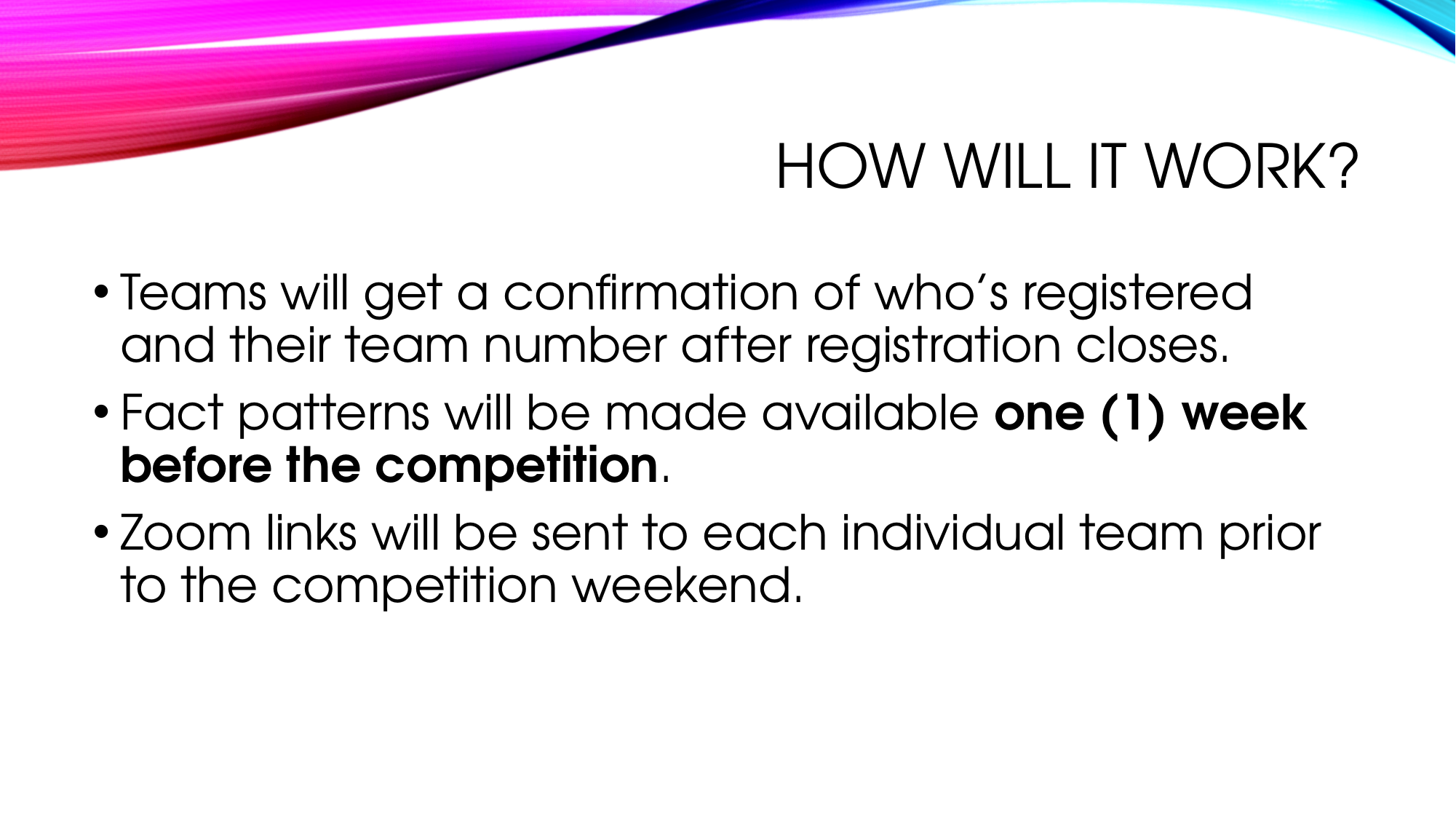

# HOW WILL IT WORK?
Teams will get a confirmation of who’s registered and their team number after registration closes.
Fact patterns will be made available one (1) week before the competition.
Zoom links will be sent to each individual team prior to the competition weekend.